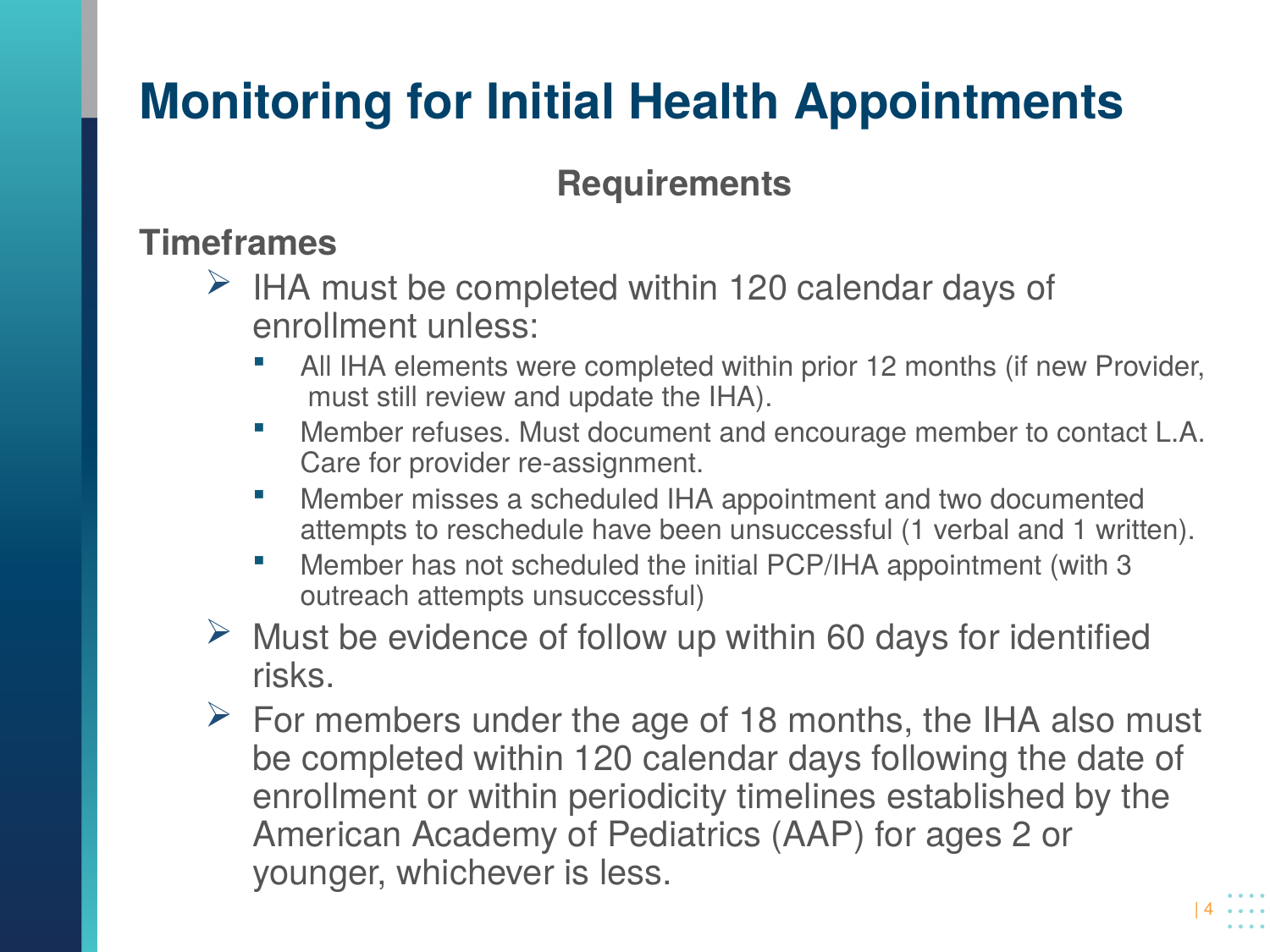

# Monitoring for Initial Health Appointments
Requirements
Timeframes
IHA must be completed within 120 calendar days of enrollment unless:
All IHA elements were completed within prior 12 months (if new Provider,  must still review and update the IHA).
Member refuses. Must document and encourage member to contact L.A. Care for provider re-assignment.
Member misses a scheduled IHA appointment and two documented attempts to reschedule have been unsuccessful (1 verbal and 1 written).
Member has not scheduled the initial PCP/IHA appointment (with 3 outreach attempts unsuccessful)
Must be evidence of follow up within 60 days for identified risks.
For members under the age of 18 months, the IHA also must be completed within 120 calendar days following the date of enrollment or within periodicity timelines established by the American Academy of Pediatrics (AAP) for ages 2 or younger, whichever is less.

 | 4